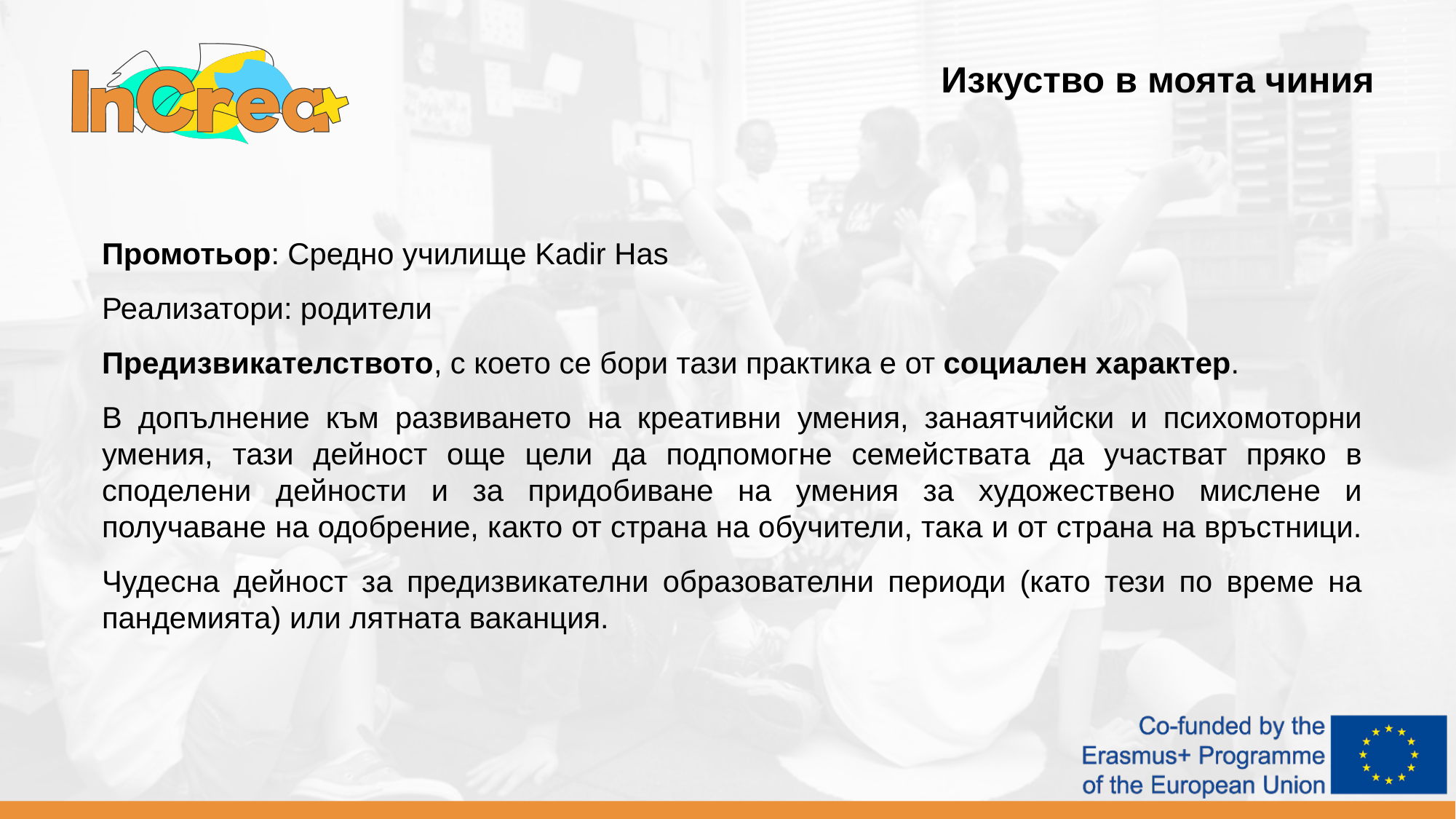

Изкуство в моята чиния
Промотьор: Средно училище Kadir Has
Реализатори: родители
Предизвикателството, с което се бори тази практика е от социален характер.
В допълнение към развиването на креативни умения, занаятчийски и психомоторни умения, тази дейност още цели да подпомогне семействата да участват пряко в споделени дейности и за придобиване на умения за художествено мислене и получаване на одобрение, както от страна на обучители, така и от страна на връстници.
Чудесна дейност за предизвикателни образователни периоди (като тези по време на пандемията) или лятната ваканция.